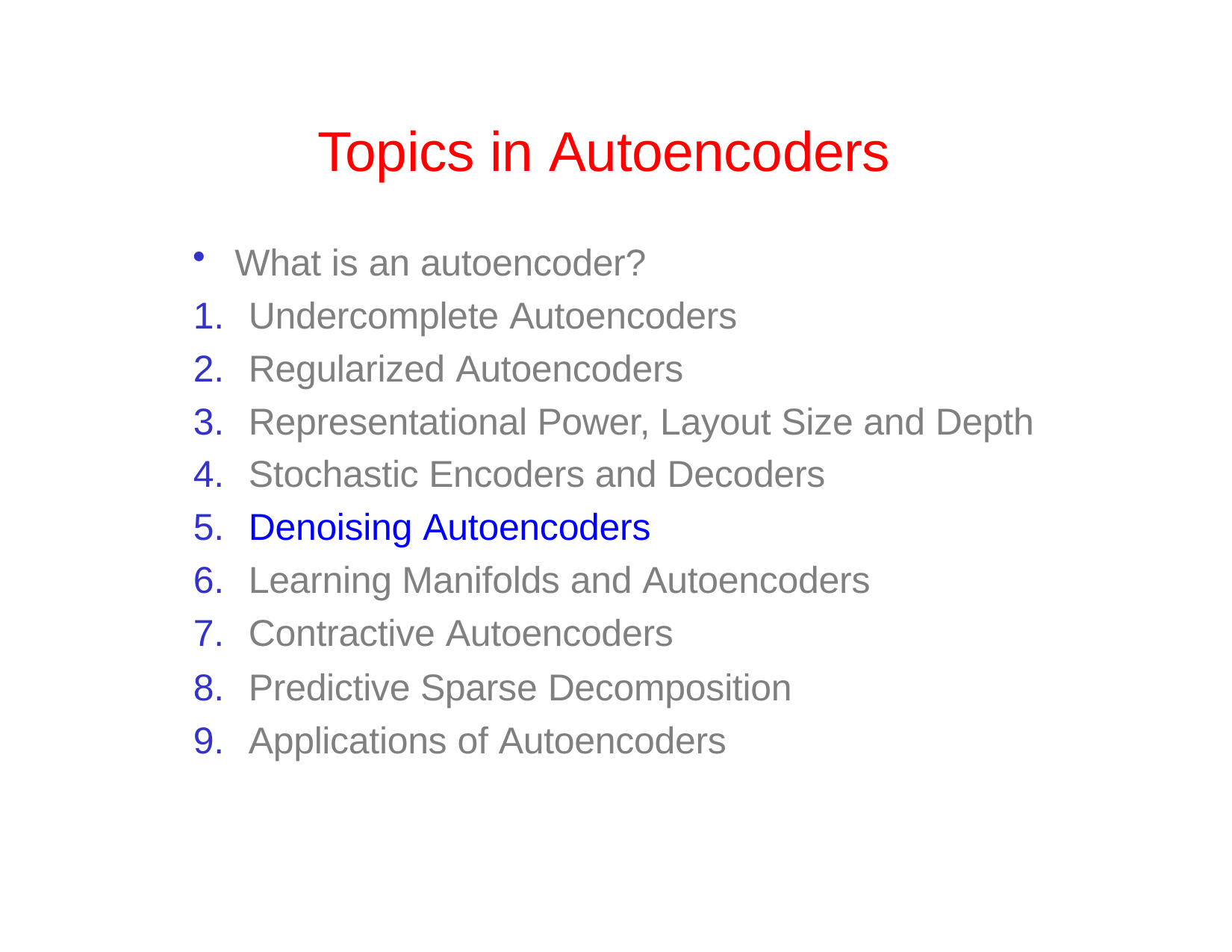

# Topics in Autoencoders
What is an autoencoder?
Undercomplete Autoencoders
Regularized Autoencoders
Representational Power, Layout Size and Depth
Stochastic Encoders and Decoders
Denoising Autoencoders
Learning Manifolds and Autoencoders
Contractive Autoencoders
Predictive Sparse Decomposition
Applications of Autoencoders